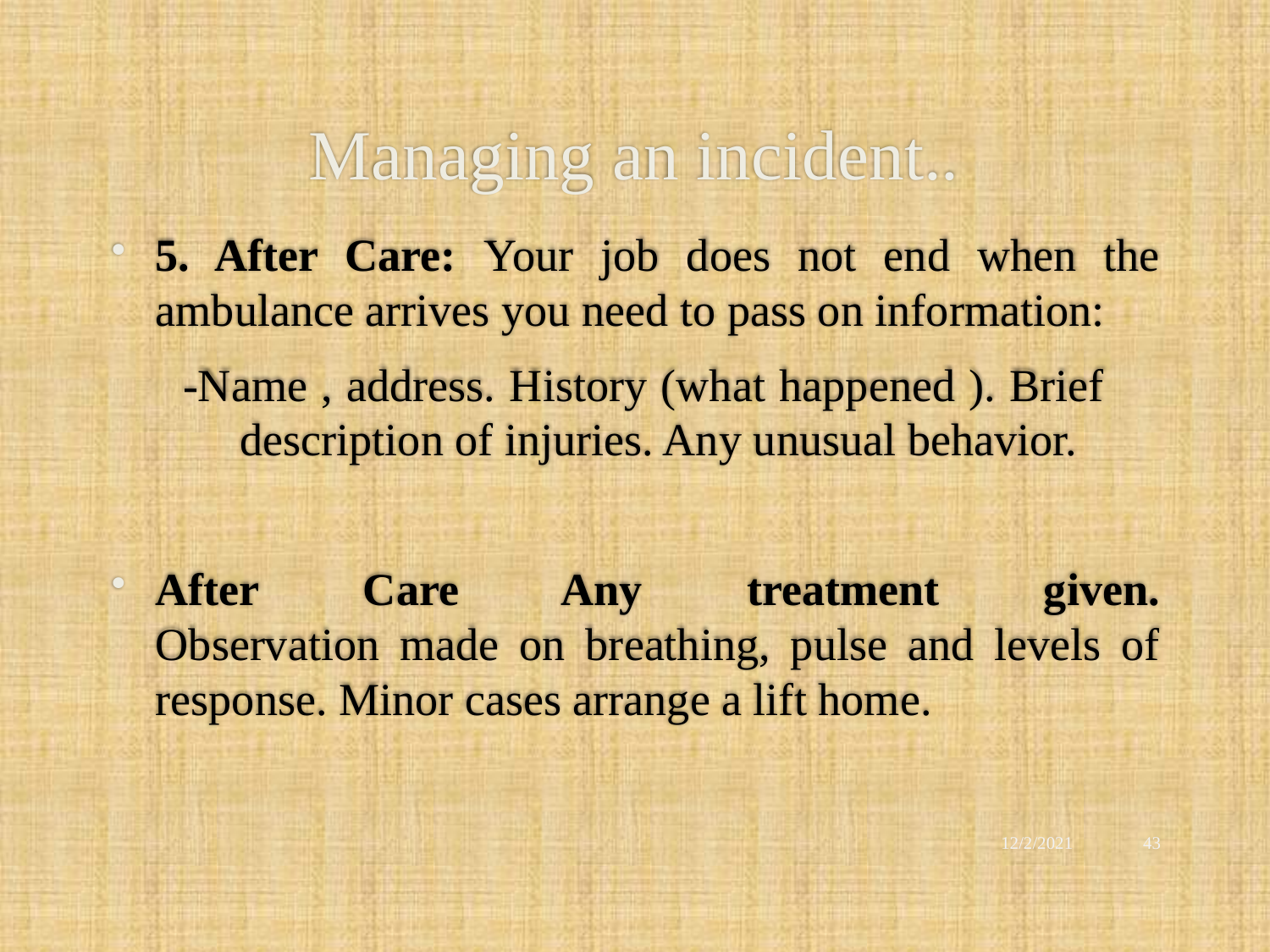

# Managing an incident..
5. After Care: Your job does not end when the ambulance arrives you need to pass on information:
     -Name , address. History (what happened ). Brief     	description of injuries. Any unusual behavior.

After Care Any treatment given.
Observation made on breathing, pulse and levels of response. Minor cases arrange a lift home.
12/2/2021
43